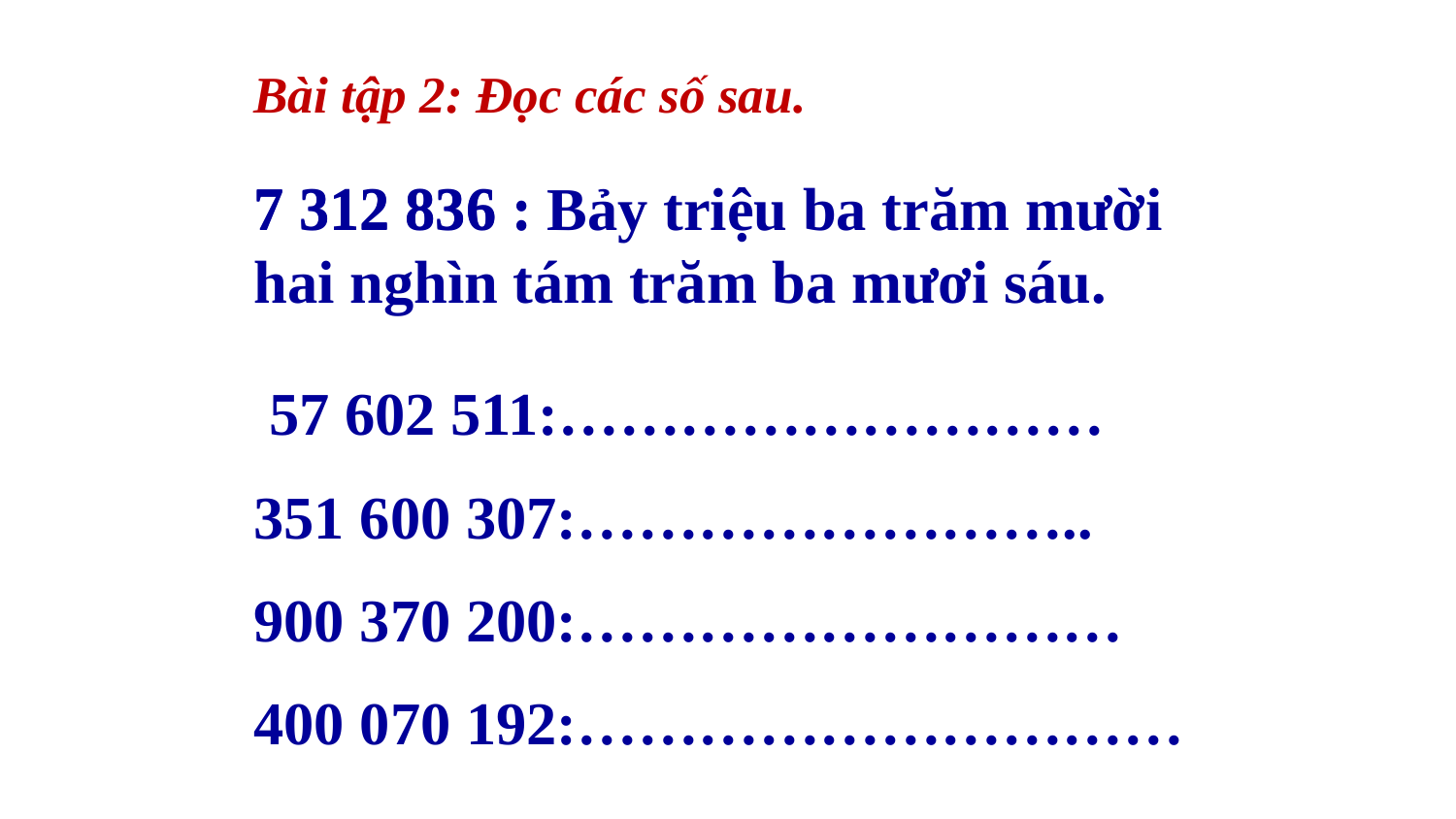

Bài tập 2: Đọc các số sau.
7 312 836 :

 57 602 511:………………………
351 600 307:……………………..
900 370 200:………………………
400 070 192:…………………………
7 312 836 : Bảy triệu ba trăm mười hai nghìn tám trăm ba mươi sáu.